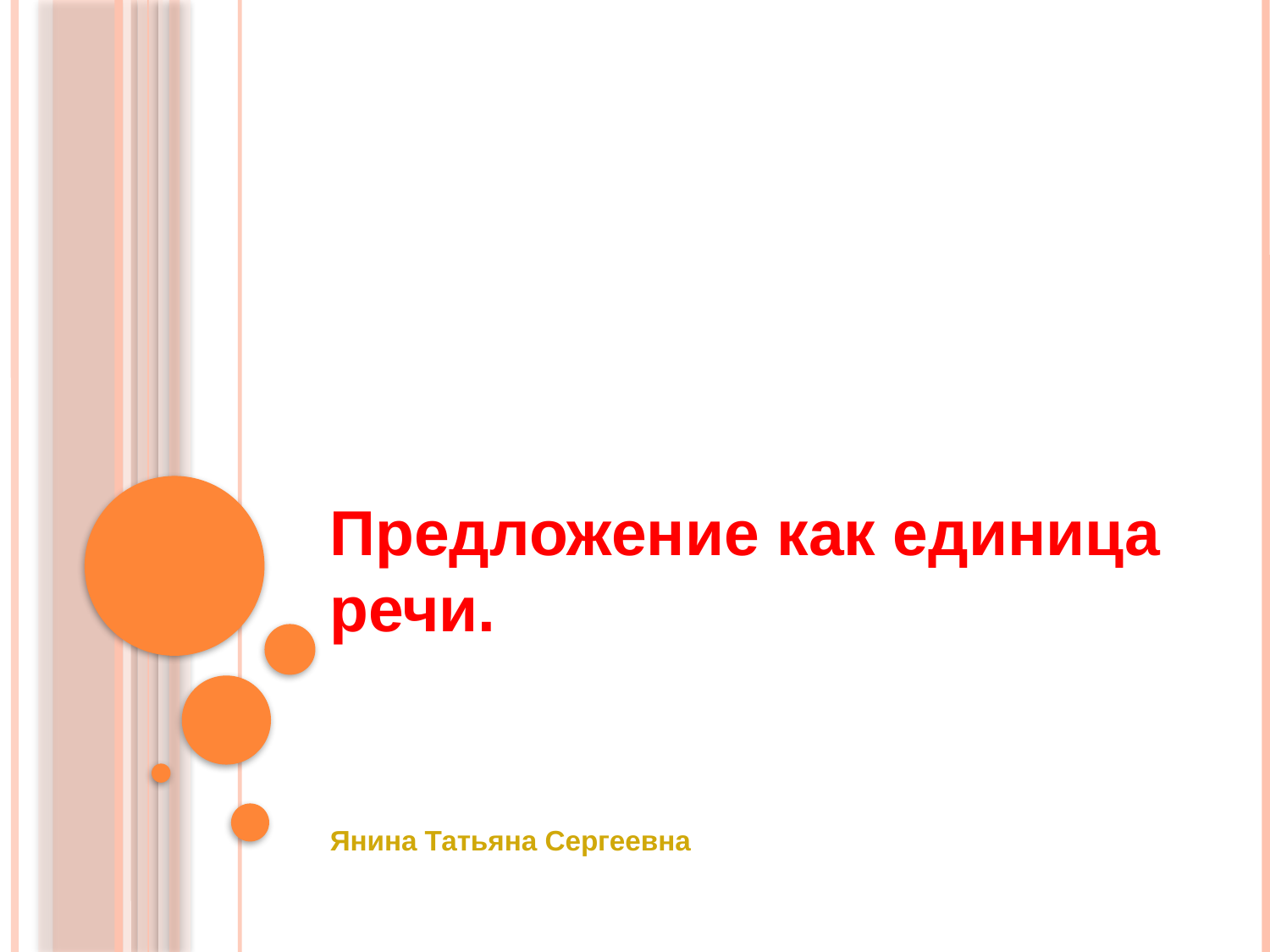

Предложение как единица речи.

Янина Татьяна Сергеевна